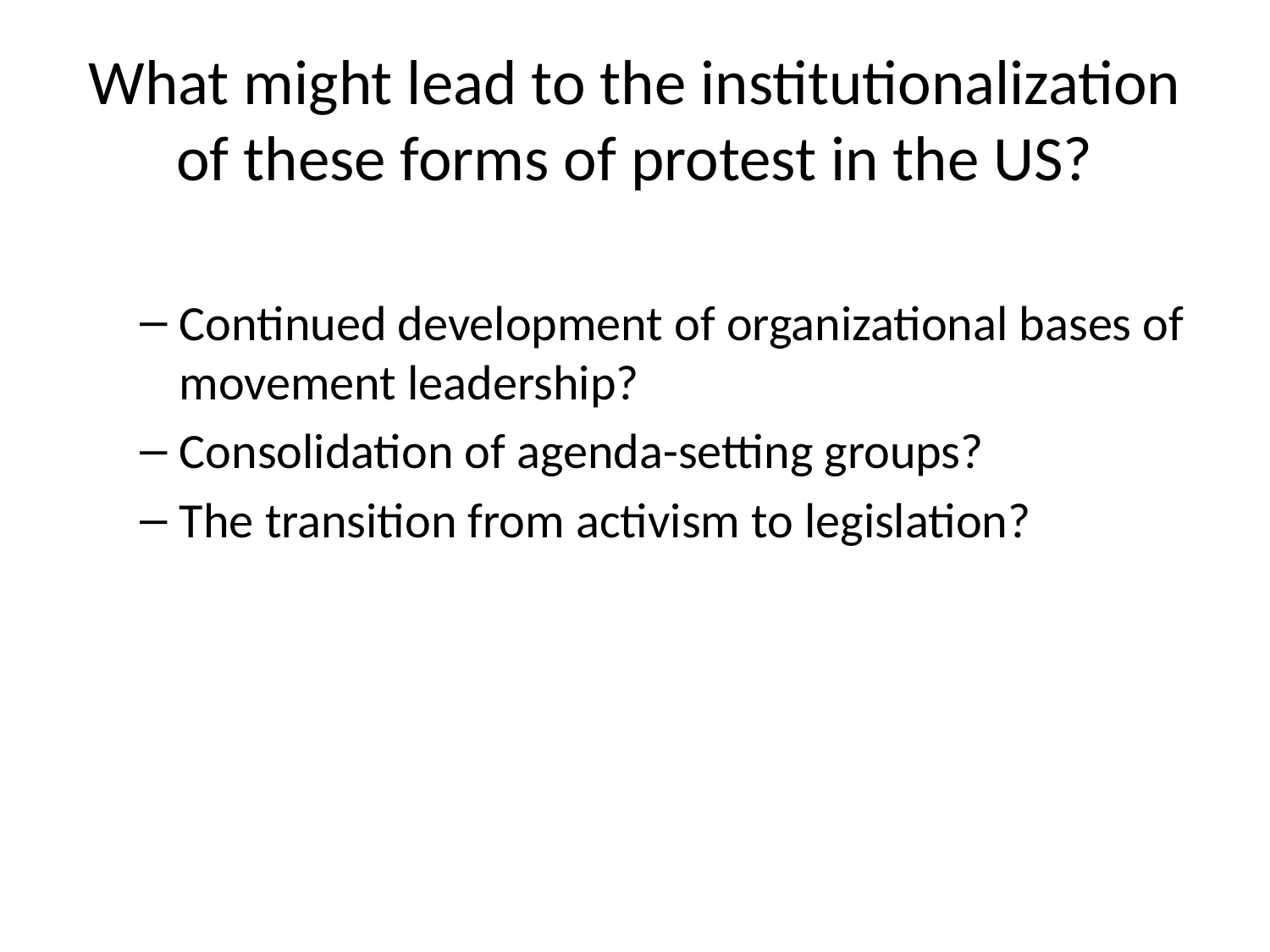

# What might lead to the institutionalization of these forms of protest in the US?
Continued development of organizational bases of movement leadership?
Consolidation of agenda-setting groups?
The transition from activism to legislation?